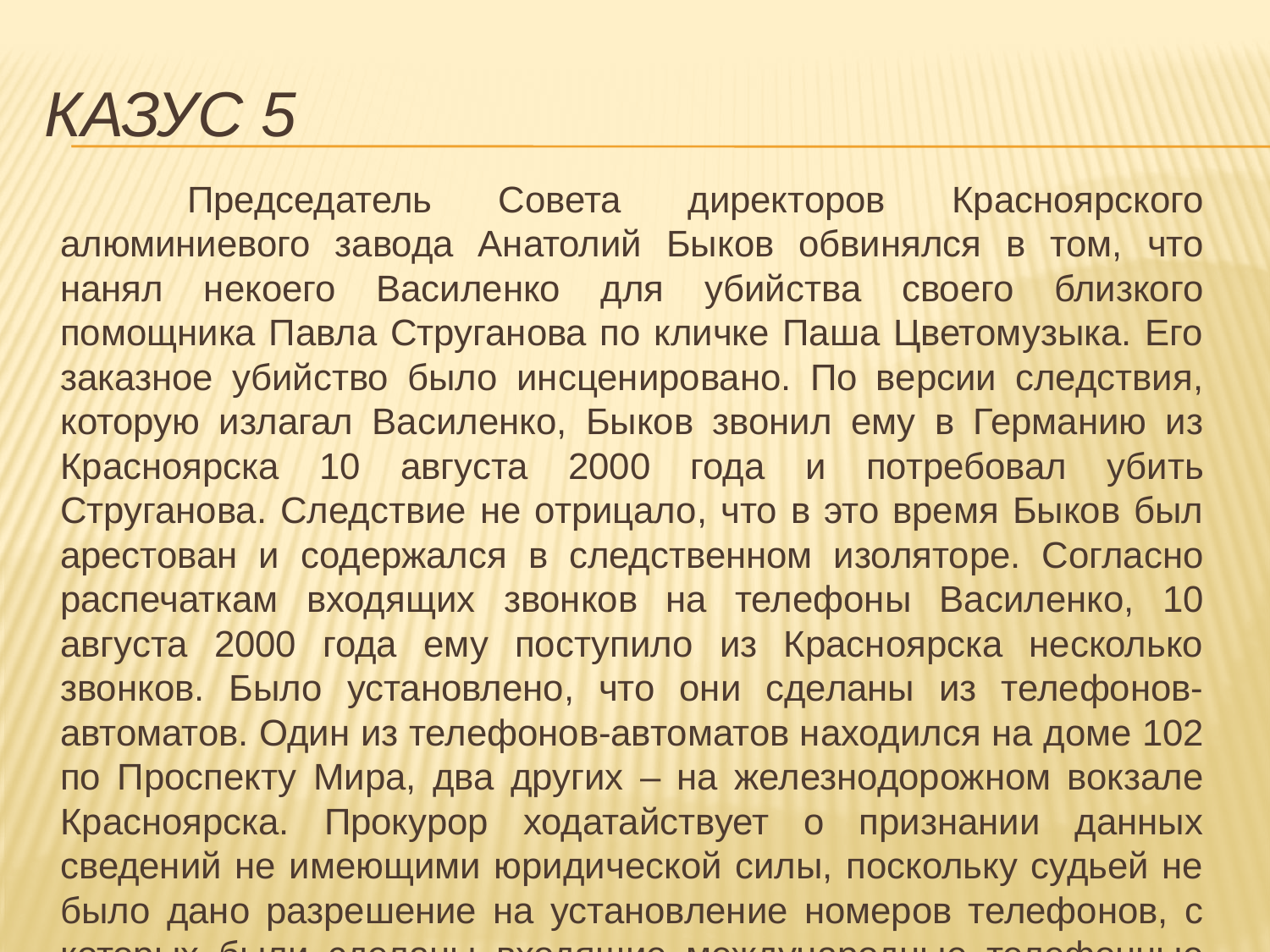

# Казус 5
		Председатель Совета директоров Красноярского алюминиевого завода Анатолий Быков обвинялся в том, что нанял некоего Василенко для убийства своего близкого помощника Павла Струганова по кличке Паша Цветомузыка. Его заказное убийство было инсценировано. По версии следствия, которую излагал Василенко, Быков звонил ему в Германию из Красноярска 10 августа 2000 года и потребовал убить Струганова. Следствие не отрицало, что в это время Быков был арестован и содержался в следственном изоляторе. Согласно распечаткам входящих звонков на телефоны Василенко, 10 августа 2000 года ему поступило из Красноярска несколько звонков. Было установлено, что они сделаны из телефонов-автоматов. Один из телефонов-автоматов находился на доме 102 по Проспекту Мира, два других – на железнодорожном вокзале Красноярска. Прокурор ходатайствует о признании данных сведений не имеющими юридической силы, поскольку судьей не было дано разрешение на установление номеров телефонов, с которых были сделаны входящие международные телефонные звонки.